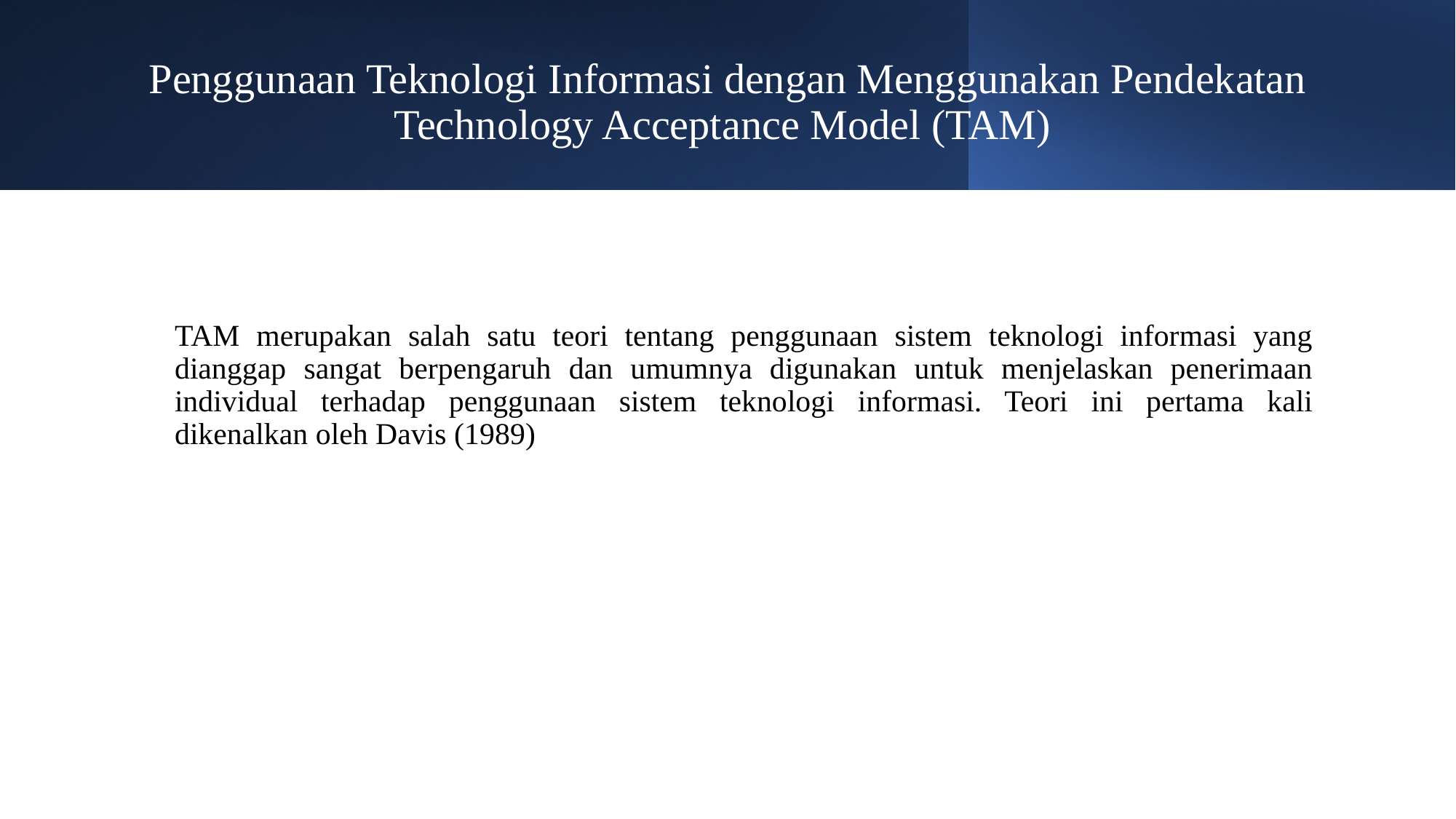

# Penggunaan Teknologi Informasi dengan Menggunakan Pendekatan Technology Acceptance Model (TAM)
TAM merupakan salah satu teori tentang penggunaan sistem teknologi informasi yang dianggap sangat berpengaruh dan umumnya digunakan untuk menjelaskan penerimaan individual terhadap penggunaan sistem teknologi informasi. Teori ini pertama kali dikenalkan oleh Davis (1989)